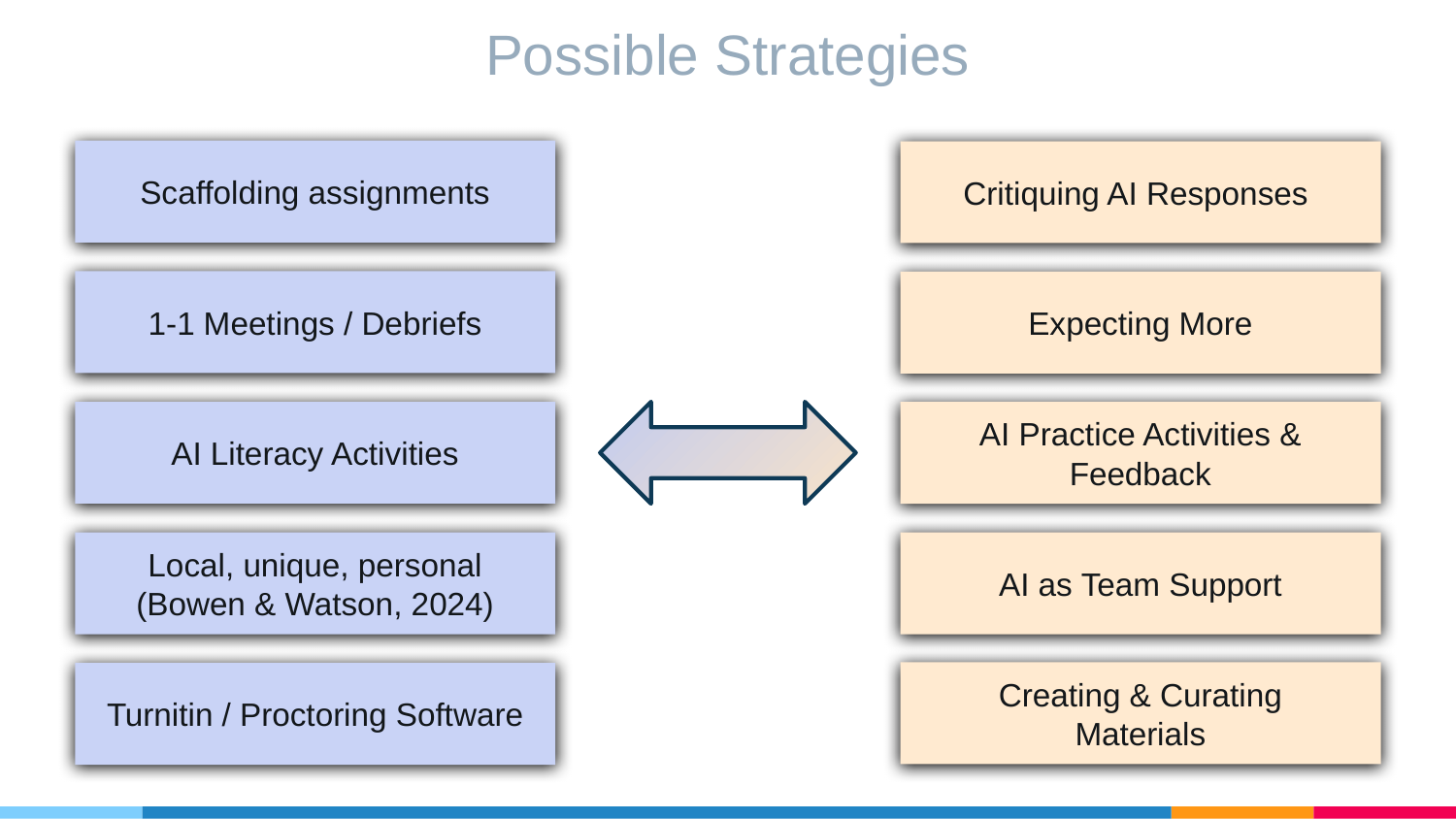

# Possible Strategies
Scaffolding assignments
Critiquing AI Responses
1-1 Meetings / Debriefs
Expecting More
AI Literacy Activities

AI Practice Activities & Feedback
Local, unique, personal (Bowen & Watson, 2024)
AI as Team Support
Creating & Curating
Materials
Turnitin / Proctoring Software